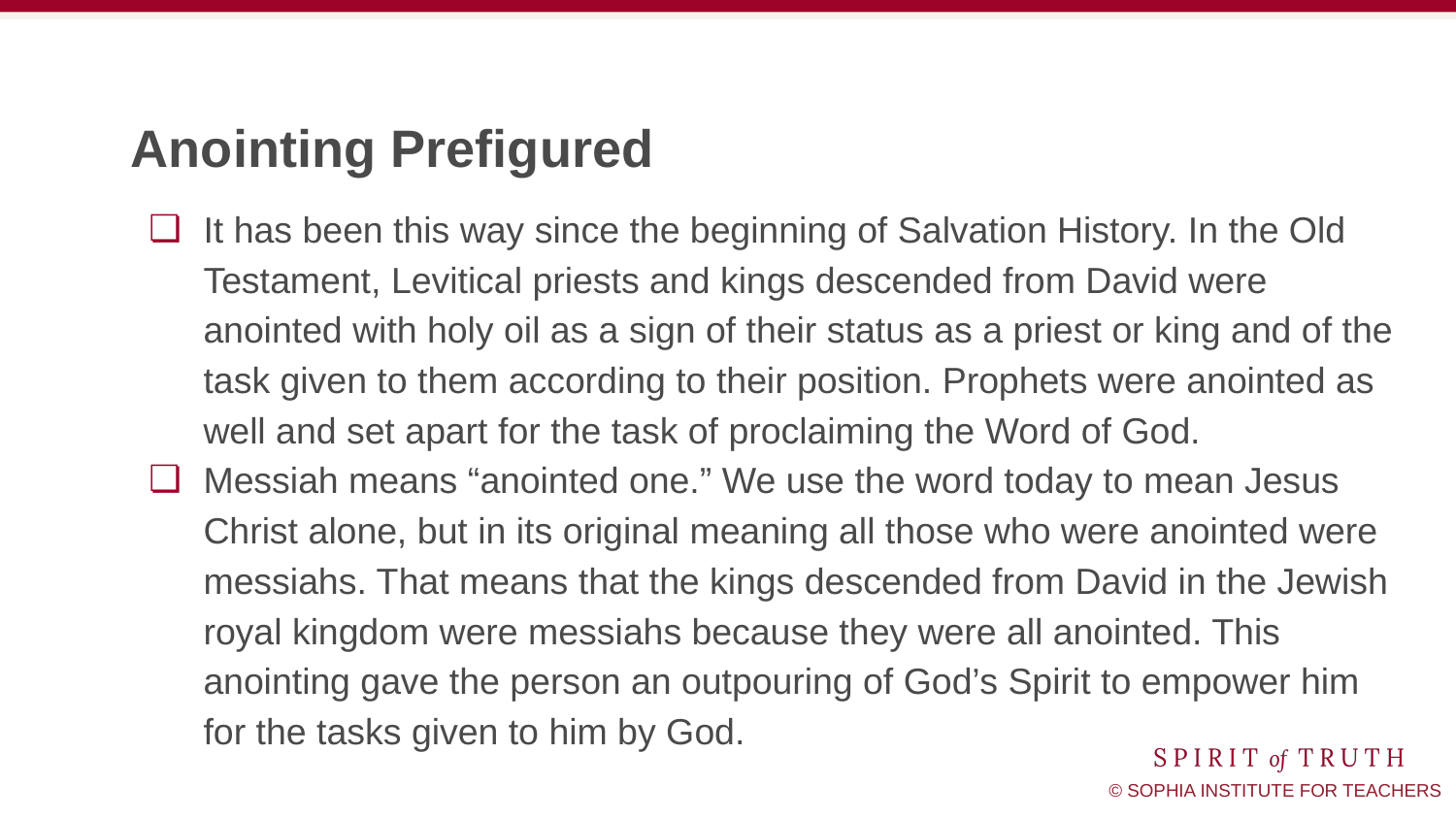

# Anointing Prefigured
It has been this way since the beginning of Salvation History. In the Old Testament, Levitical priests and kings descended from David were anointed with holy oil as a sign of their status as a priest or king and of the task given to them according to their position. Prophets were anointed as well and set apart for the task of proclaiming the Word of God.
Messiah means “anointed one.” We use the word today to mean Jesus Christ alone, but in its original meaning all those who were anointed were messiahs. That means that the kings descended from David in the Jewish royal kingdom were messiahs because they were all anointed. This anointing gave the person an outpouring of God’s Spirit to empower him for the tasks given to him by God.